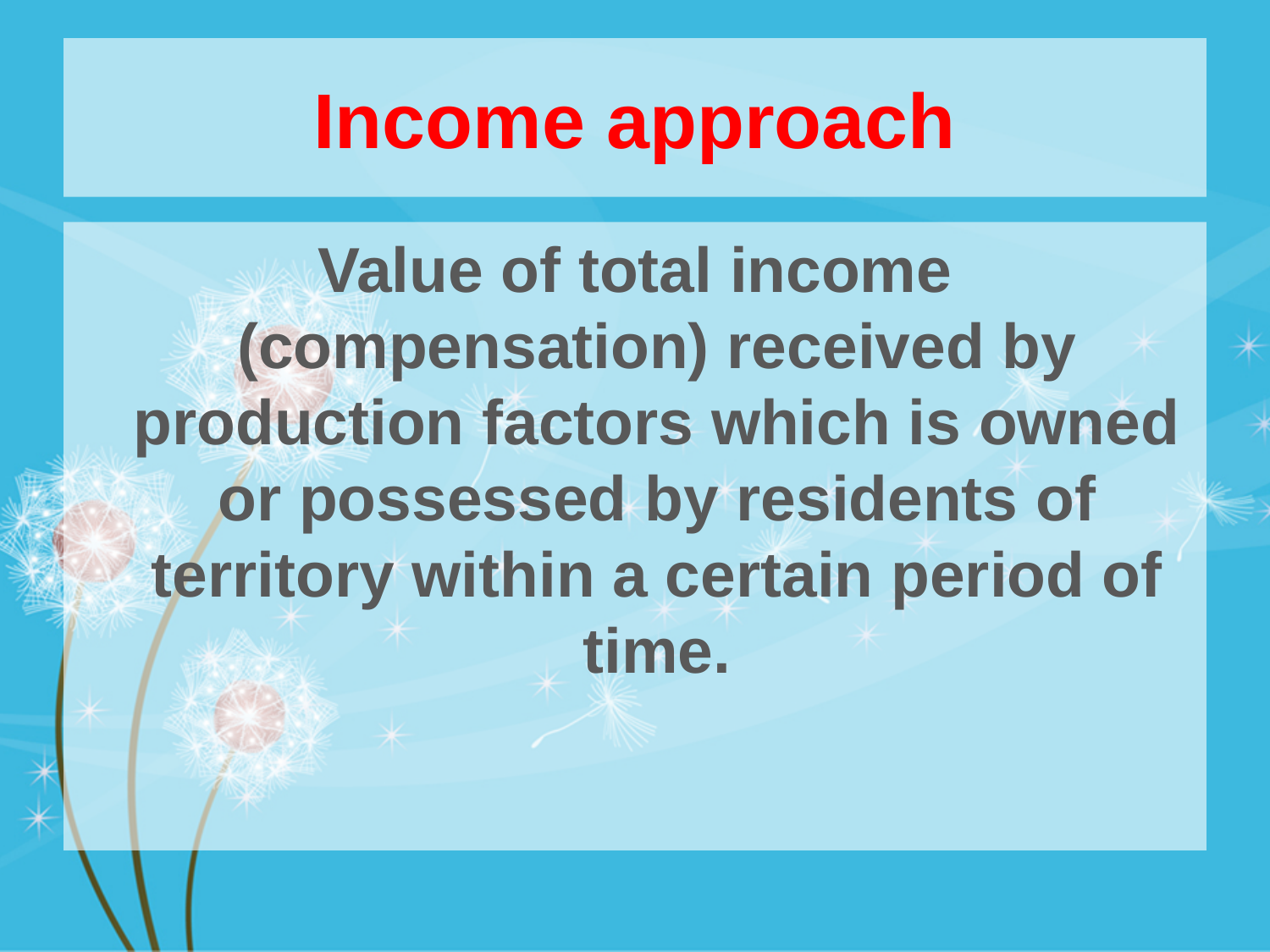

# Income approach
Value of total income (compensation) received by production factors which is owned or possessed by residents of territory within a certain period of time.